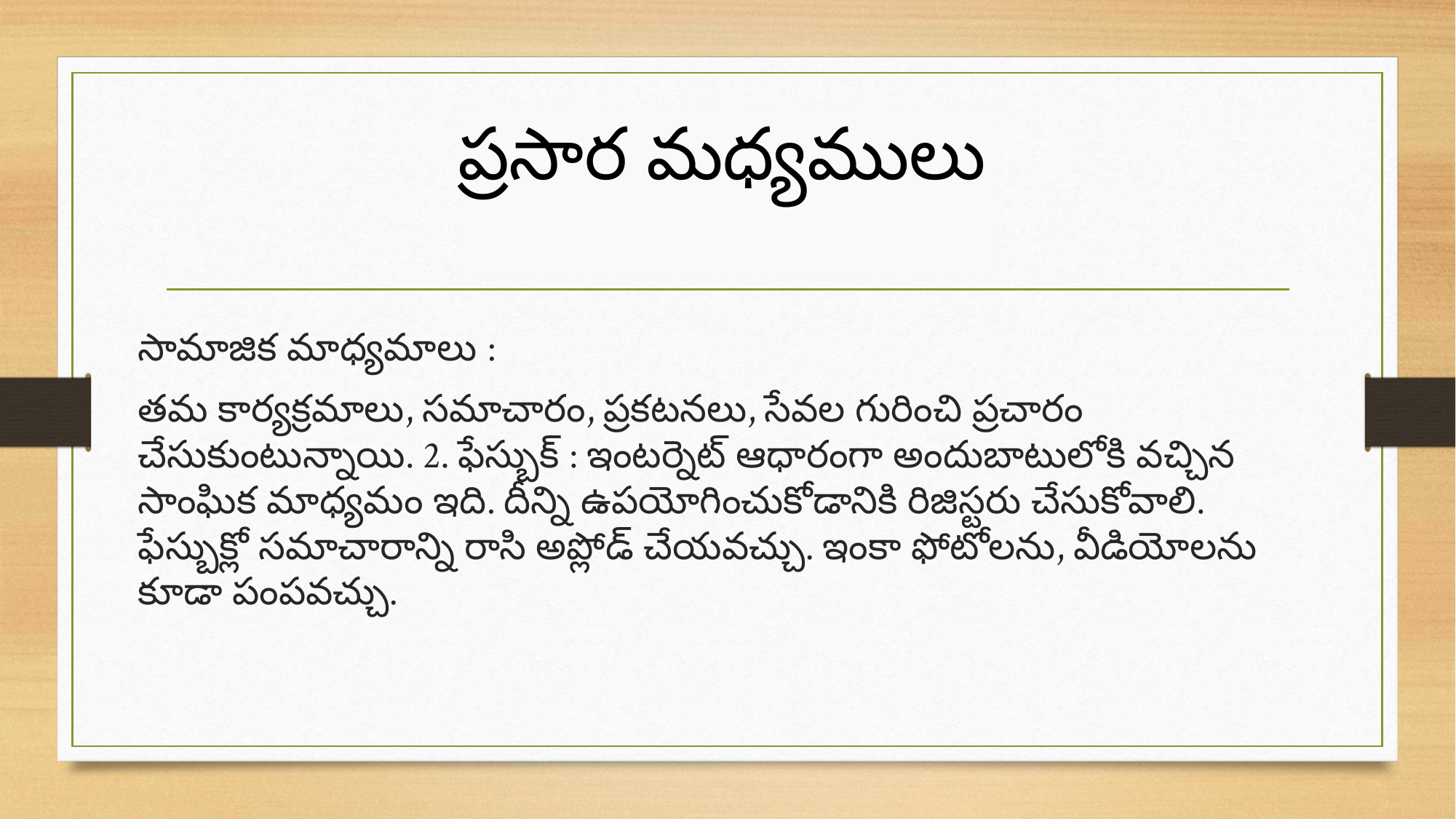

ప్రసార మధ్యములు
సామాజిక మాధ్యమాలు :
తమ కార్యక్రమాలు, సమాచారం, ప్రకటనలు, సేవల గురించి ప్రచారం చేసుకుంటున్నాయి. 2. ఫేస్బుక్ : ఇంటర్నెట్ ఆధారంగా అందుబాటులోకి వచ్చిన సాంఘిక మాధ్యమం ఇది. దీన్ని ఉపయోగించుకోడానికి రిజిస్టరు చేసుకోవాలి. ఫేస్బుక్లో సమాచారాన్ని రాసి అప్లోడ్ చేయవచ్చు. ఇంకా ఫోటోలను, వీడియోలను కూడా పంపవచ్చు.